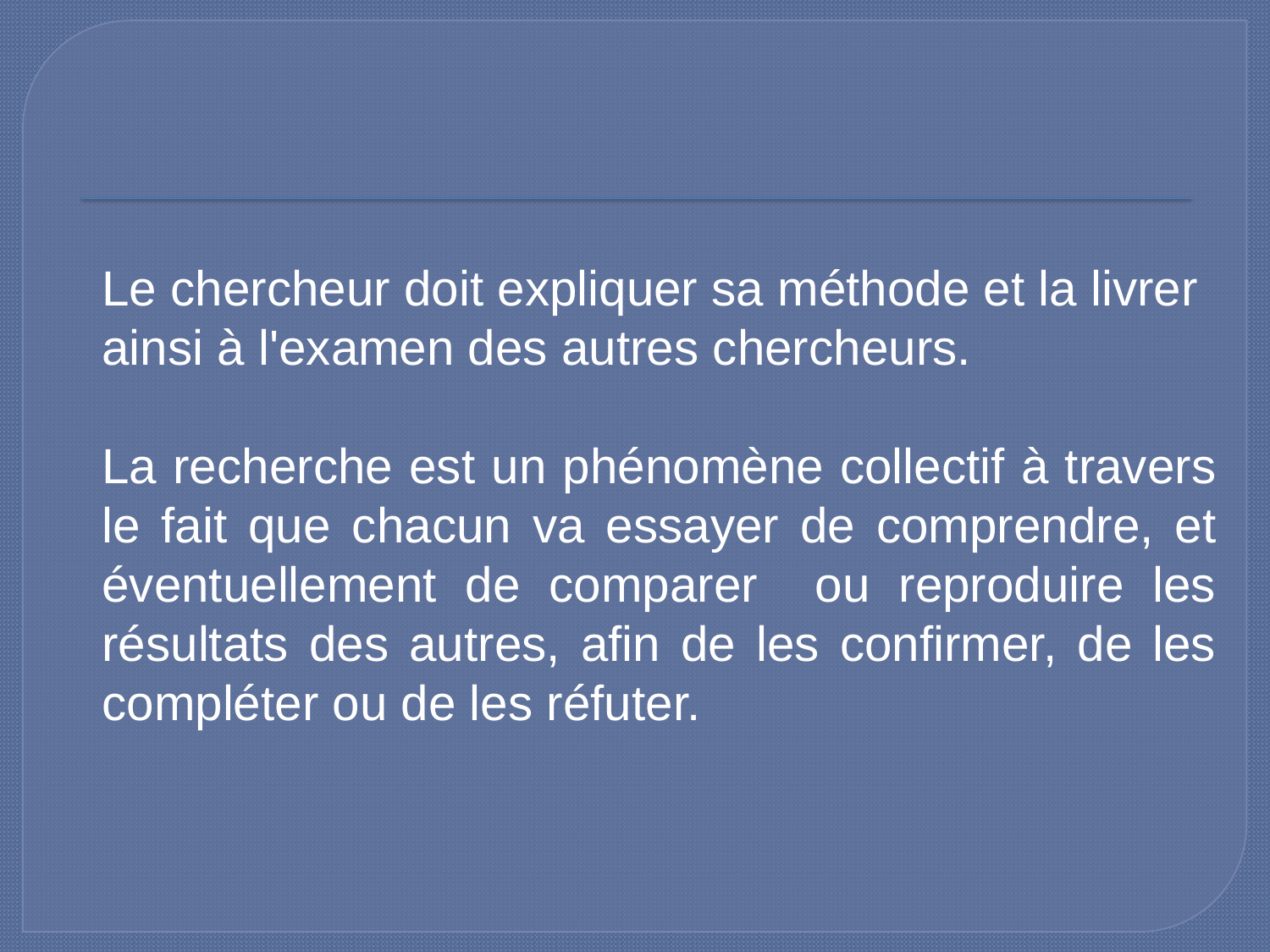

Le chercheur doit expliquer sa méthode et la livrer ainsi à l'examen des autres chercheurs.

La recherche est un phénomène collectif à travers le fait que chacun va essayer de comprendre, et éventuellement de comparer  ou reproduire les résultats des autres, afin de les confirmer, de les compléter ou de les réfuter.